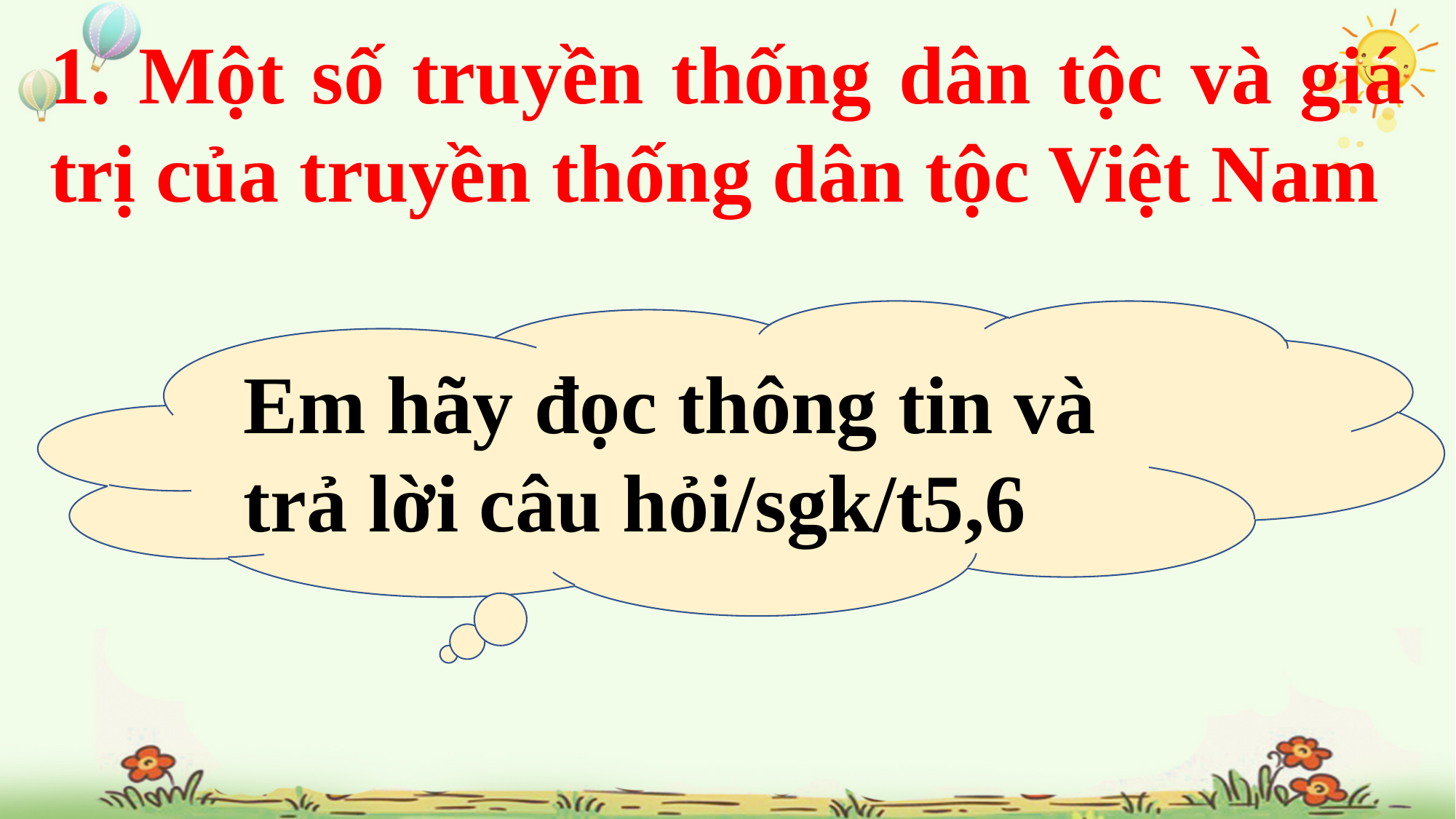

1. Một số truyền thống dân tộc và giá trị của truyền thống dân tộc Việt Nam
Em hãy đọc thông tin và trả lời câu hỏi/sgk/t5,6